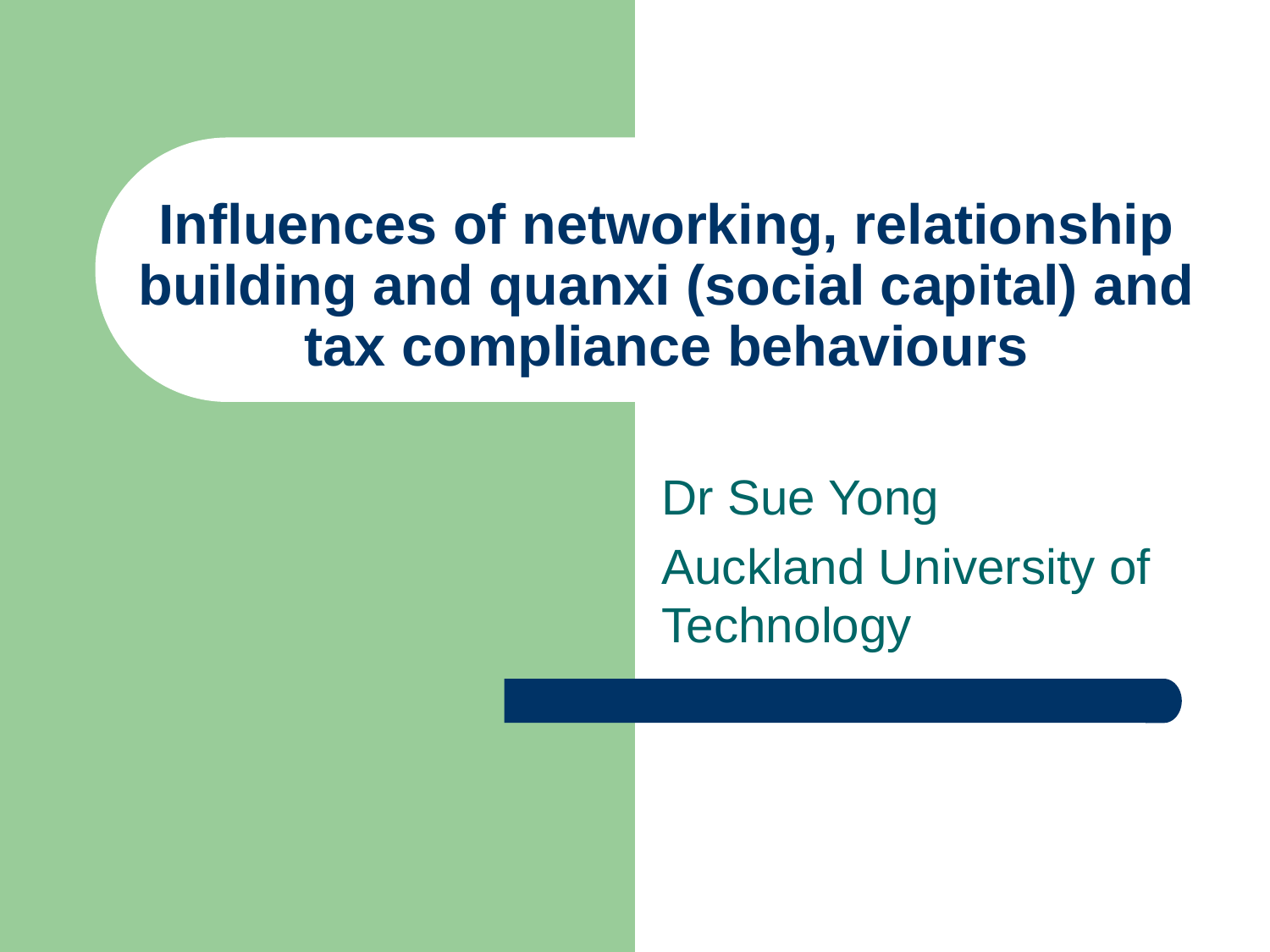

# Influences of networking, relationship building and quanxi (social capital) and tax compliance behaviours
Dr Sue Yong
Auckland University of Technology